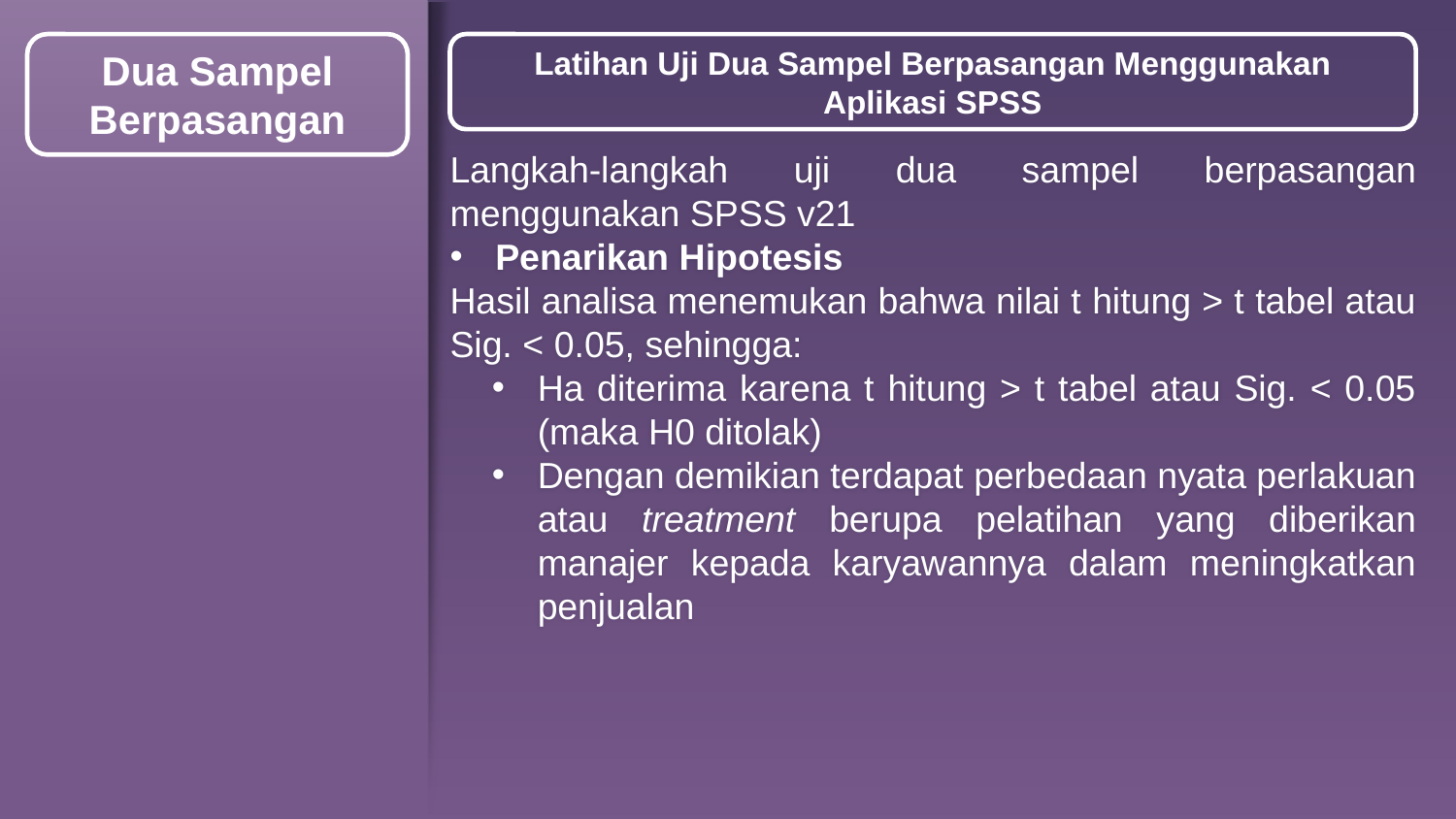

Dua Sampel Berpasangan
Latihan Uji Dua Sampel Berpasangan Menggunakan Aplikasi SPSS
Langkah-langkah uji dua sampel berpasangan menggunakan SPSS v21
Penarikan Hipotesis
Hasil analisa menemukan bahwa nilai t hitung > t tabel atau Sig. < 0.05, sehingga:
Ha diterima karena t hitung > t tabel atau Sig. < 0.05 (maka H0 ditolak)
Dengan demikian terdapat perbedaan nyata perlakuan atau treatment berupa pelatihan yang diberikan manajer kepada karyawannya dalam meningkatkan penjualan